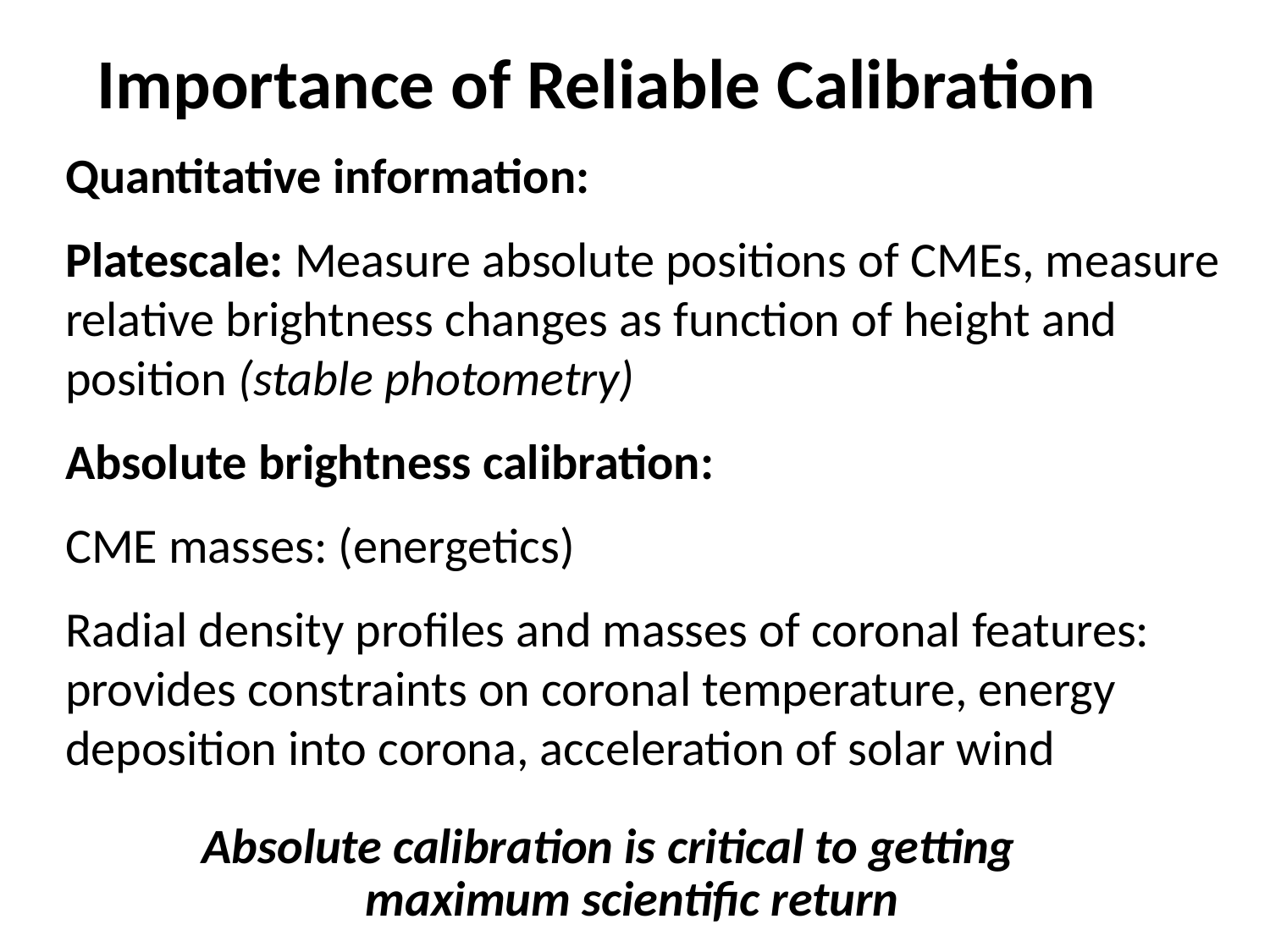

Importance of Reliable Calibration
Quantitative information:
Platescale: Measure absolute positions of CMEs, measure relative brightness changes as function of height and position (stable photometry)
Absolute brightness calibration:
CME masses: (energetics)
Radial density profiles and masses of coronal features: provides constraints on coronal temperature, energy deposition into corona, acceleration of solar wind
Absolute calibration is critical to getting maximum scientific return